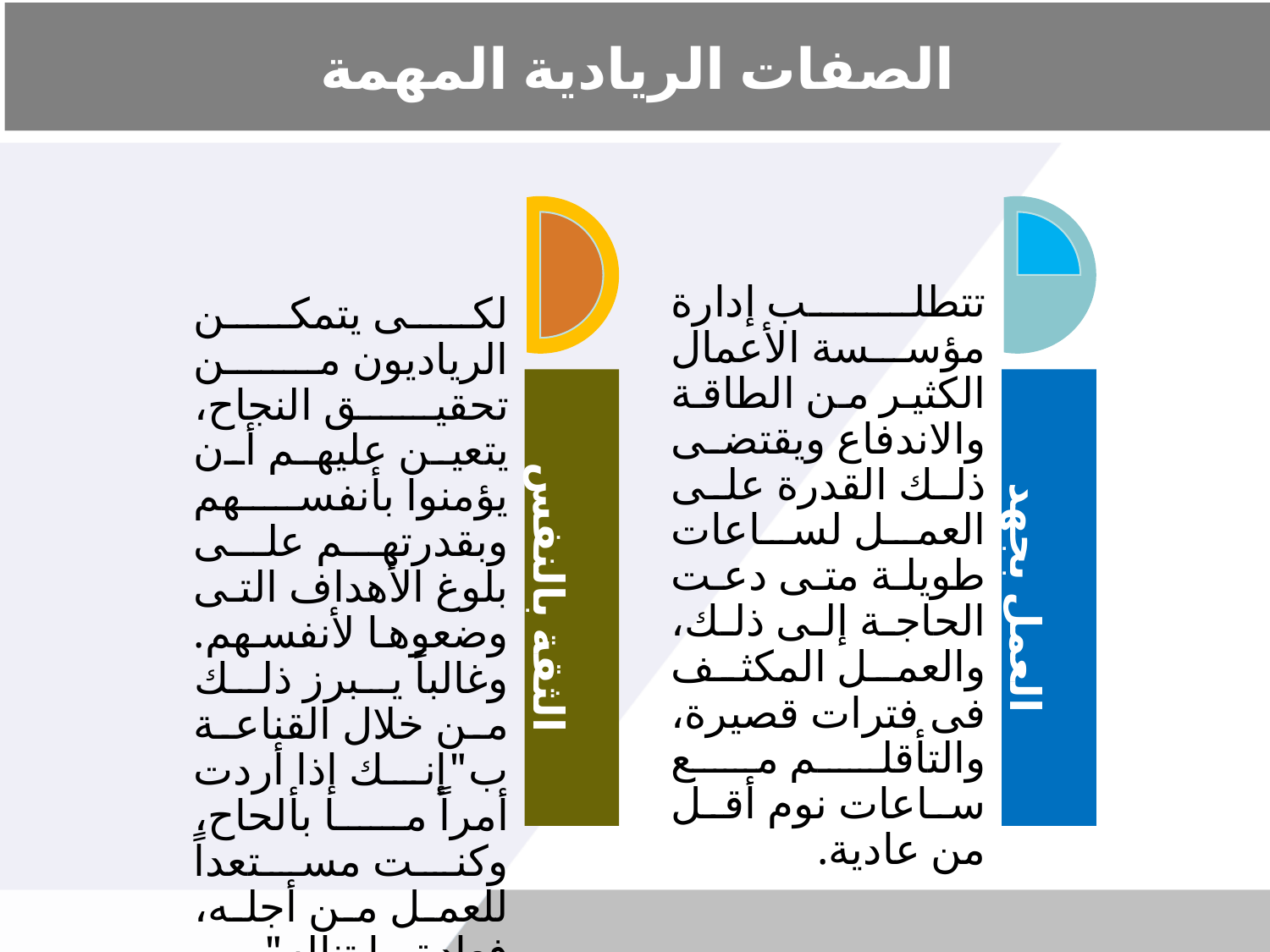

# الصفات الريادية المهمة

لكى يتمكن الرياديون من تحقيق النجاح، يتعين عليهم أن يؤمنوا بأنفسهم وبقدرتهم على بلوغ الأهداف التى وضعوها لأنفسهم. وغالباً يبرز ذلك من خلال القناعة ب"إنك إذا أردت أمراً ما بألحاح، وكنت مستعداً للعمل من أجله، فعادة ما تناله".

تتطلب إدارة مؤسسة الأعمال الكثير من الطاقة والاندفاع ويقتضى ذلك القدرة على العمل لساعات طويلة متى دعت الحاجة إلى ذلك، والعمل المكثف فى فترات قصيرة، والتأقلم مع ساعات نوم أقل من عادية.

الثقة بالنفس
العمل بجهد